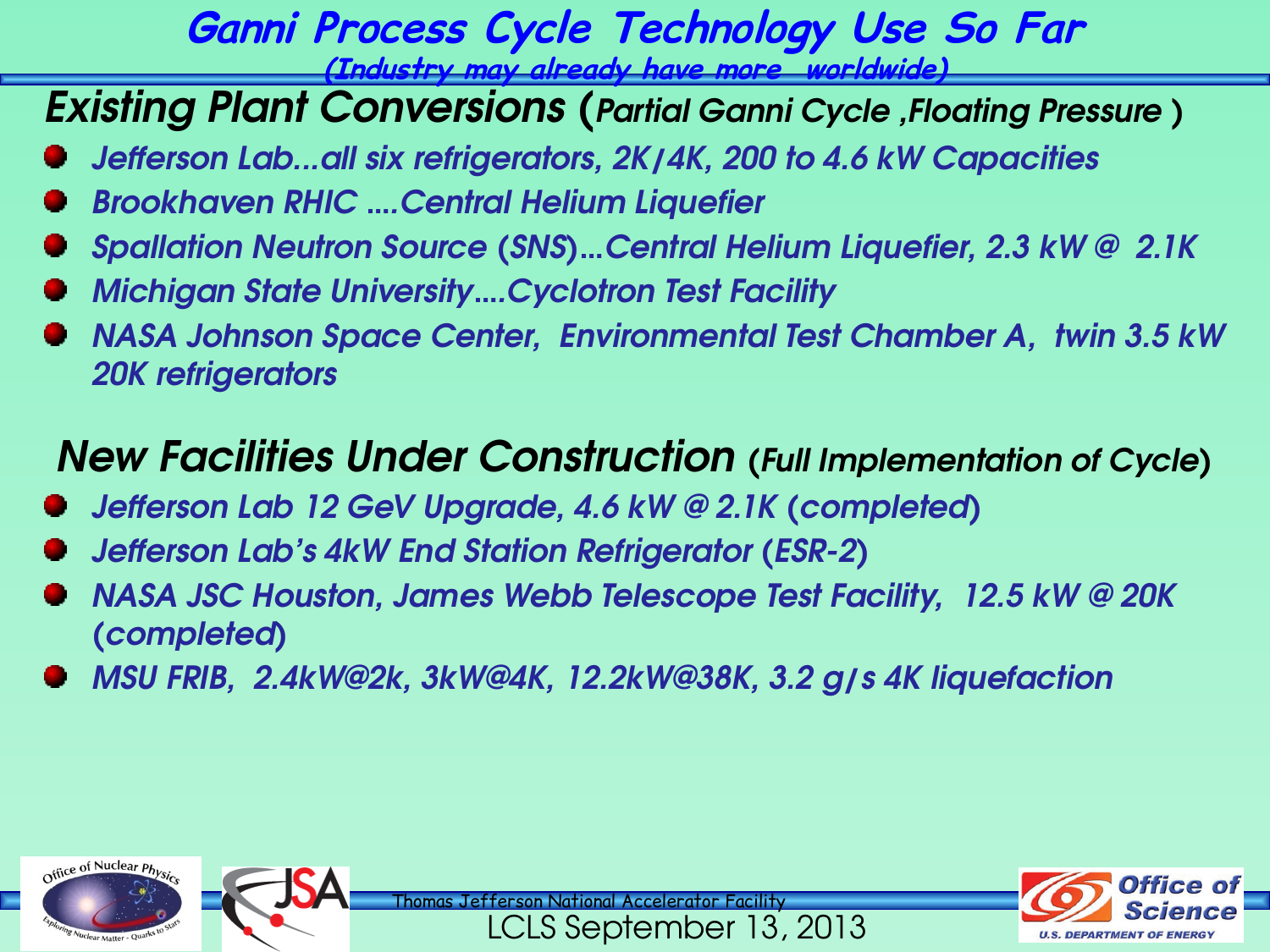

# Ganni Process Cycle Technology Use So Far (Industry may already have more  worldwide)
Existing Plant Conversions (Partial Ganni Cycle ,Floating Pressure )
Jefferson Lab...all six refrigerators, 2K/4K, 200 to 4.6 kW Capacities
Brookhaven RHIC ….Central Helium Liquefier
Spallation Neutron Source (SNS)…Central Helium Liquefier, 2.3 kW @  2.1K
Michigan State University….Cyclotron Test Facility
NASA Johnson Space Center,  Environmental Test Chamber A,  twin 3.5 kW 20K refrigerators

 New Facilities Under Construction (Full Implementation of Cycle)
Jefferson Lab 12 GeV Upgrade, 4.6 kW @ 2.1K (completed)
Jefferson Lab’s 4kW End Station Refrigerator (ESR-2)
NASA JSC Houston, James Webb Telescope Test Facility,  12.5 kW @ 20K (completed)
MSU FRIB,  2.4kW@2k, 3kW@4K, 12.2kW@38K, 3.2 g/s 4K liquefaction